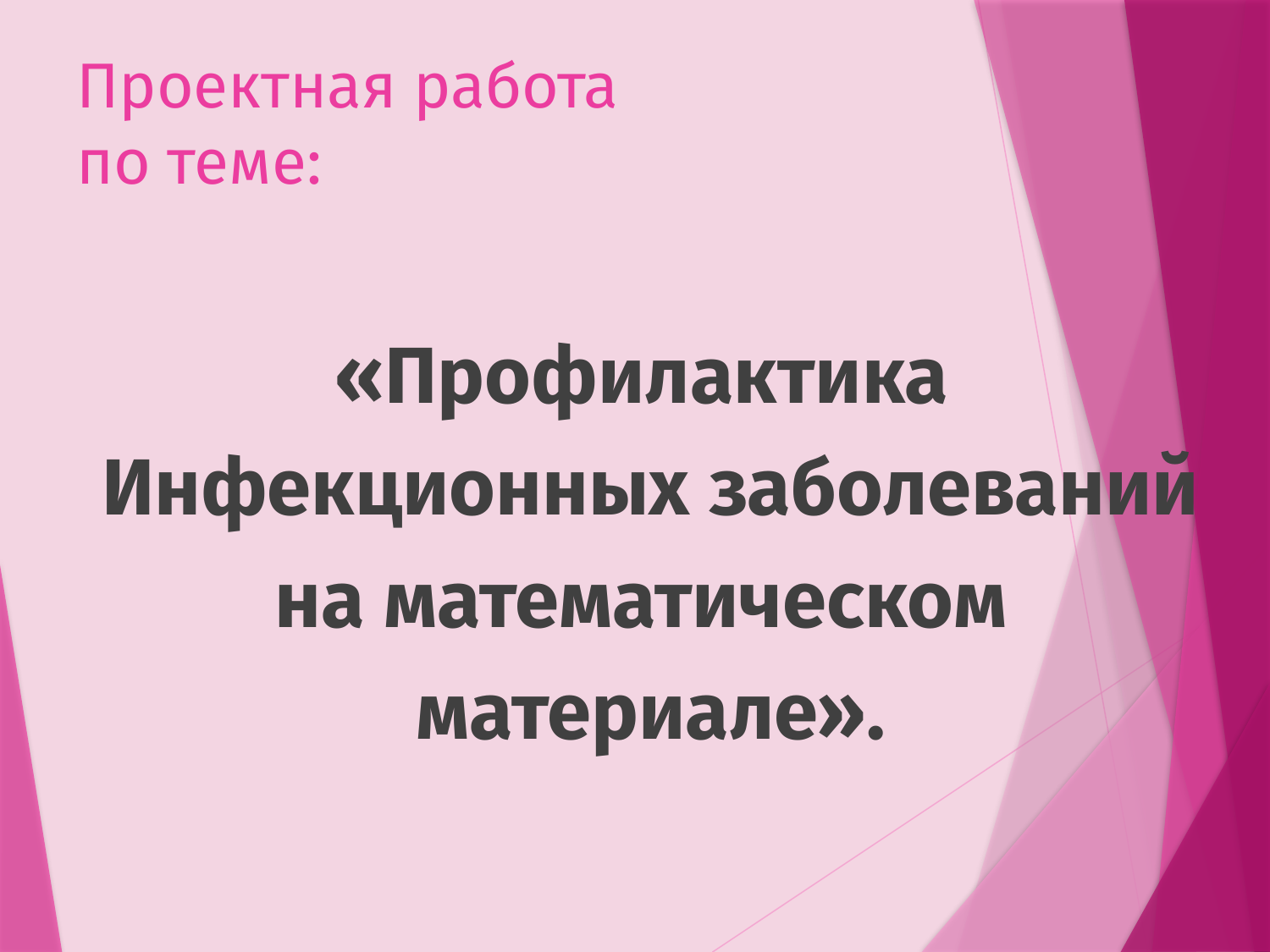

# Проектная работа по теме:
«Профилактика
Инфекционных заболеваний
на математическом
материале».